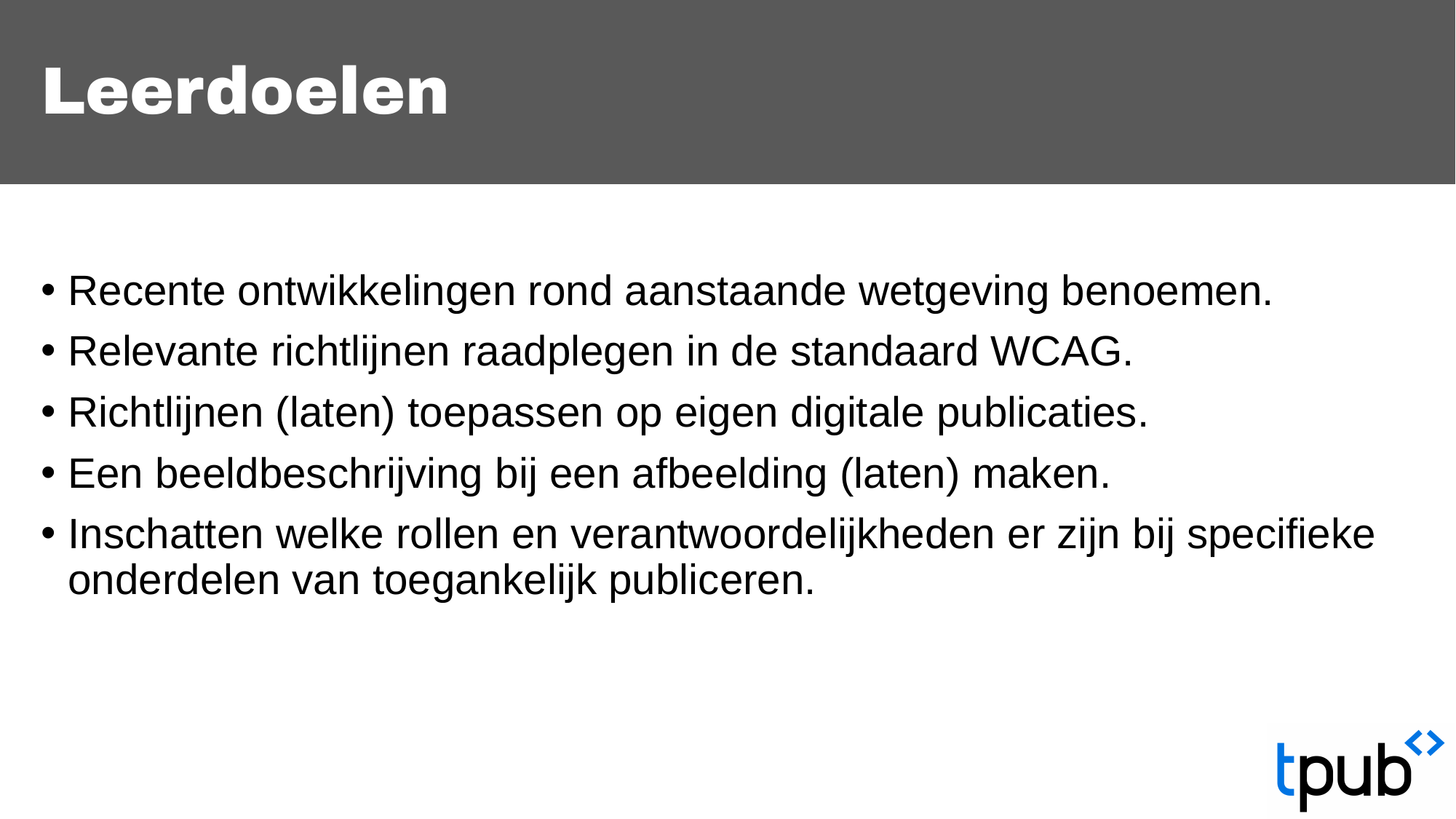

# Leerdoelen

Recente ontwikkelingen rond aanstaande wetgeving benoemen.
Relevante richtlijnen raadplegen in de standaard WCAG.
Richtlijnen (laten) toepassen op eigen digitale publicaties.
Een beeldbeschrijving bij een afbeelding (laten) maken.
Inschatten welke rollen en verantwoordelijkheden er zijn bij specifieke onderdelen van toegankelijk publiceren.